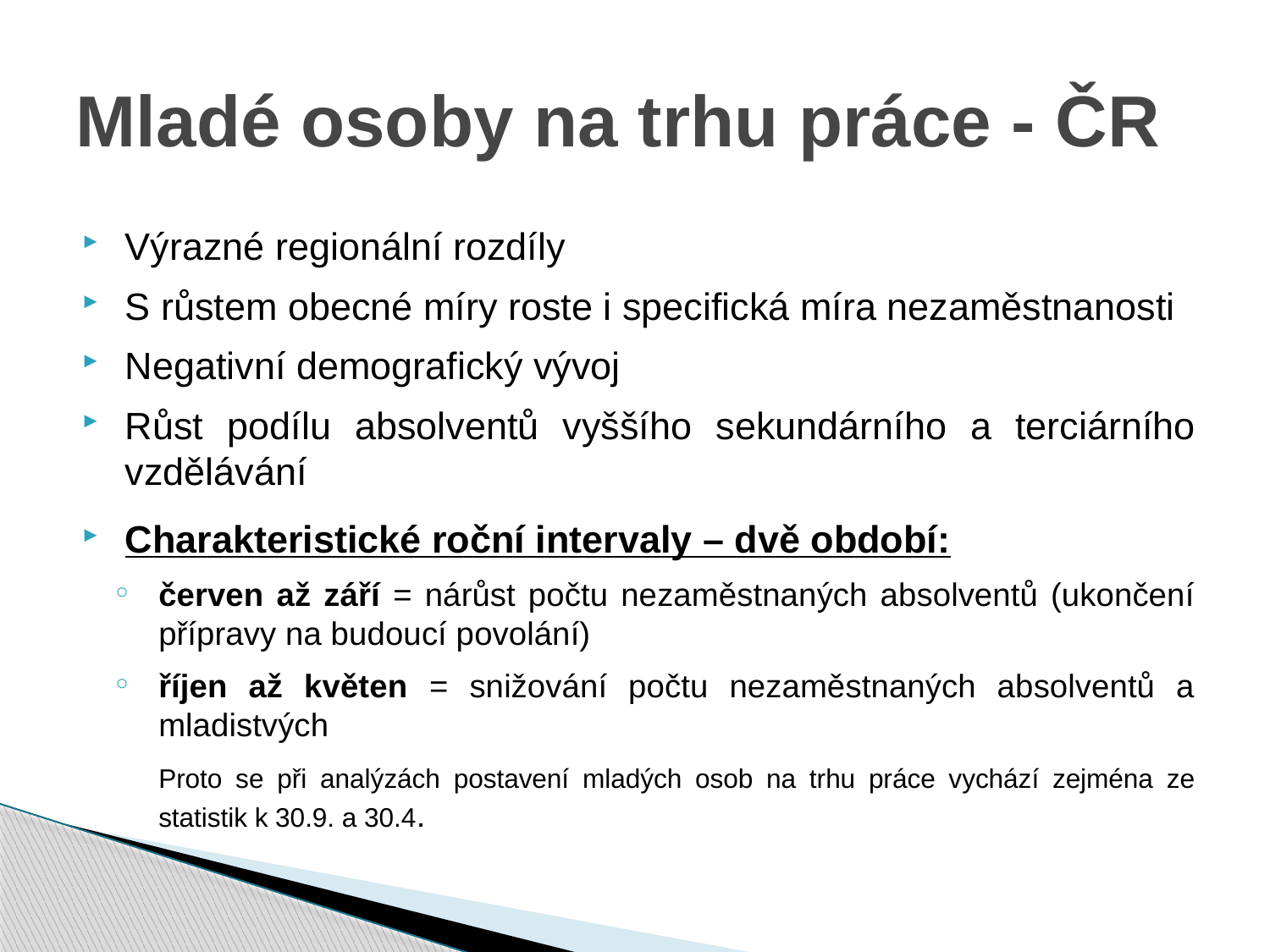

# Mladé osoby na trhu práce - ČR
Výrazné regionální rozdíly
S růstem obecné míry roste i specifická míra nezaměstnanosti
Negativní demografický vývoj
Růst podílu absolventů vyššího sekundárního a terciárního vzdělávání
Charakteristické roční intervaly – dvě období:
červen až září = nárůst počtu nezaměstnaných absolventů (ukončení přípravy na budoucí povolání)
říjen až květen = snižování počtu nezaměstnaných absolventů a mladistvých
	Proto se při analýzách postavení mladých osob na trhu práce vychází zejména ze statistik k 30.9. a 30.4.